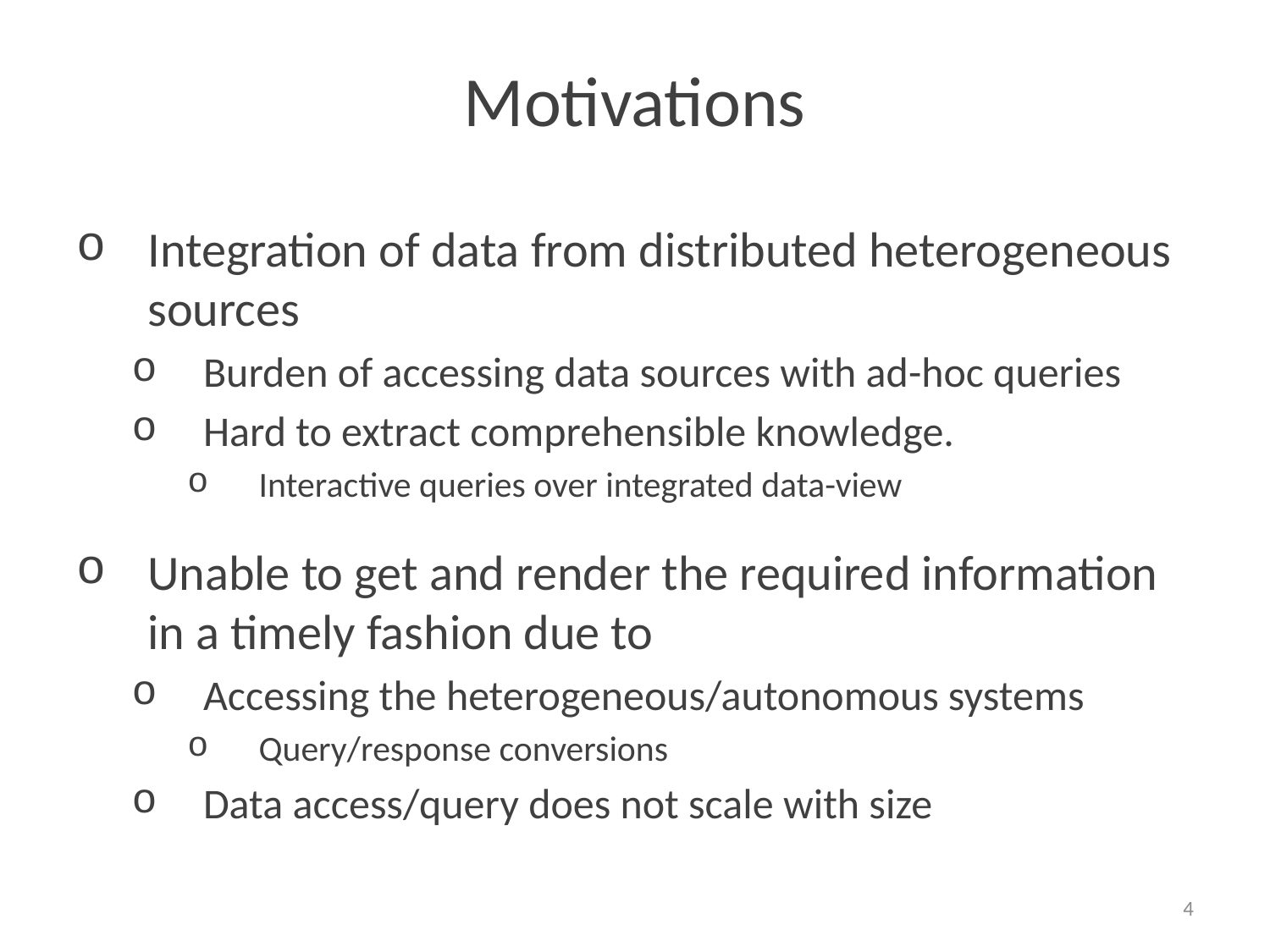

# Motivations
Integration of data from distributed heterogeneous sources
Burden of accessing data sources with ad-hoc queries
Hard to extract comprehensible knowledge.
Interactive queries over integrated data-view

Unable to get and render the required information in a timely fashion due to
Accessing the heterogeneous/autonomous systems
Query/response conversions
Data access/query does not scale with size
4